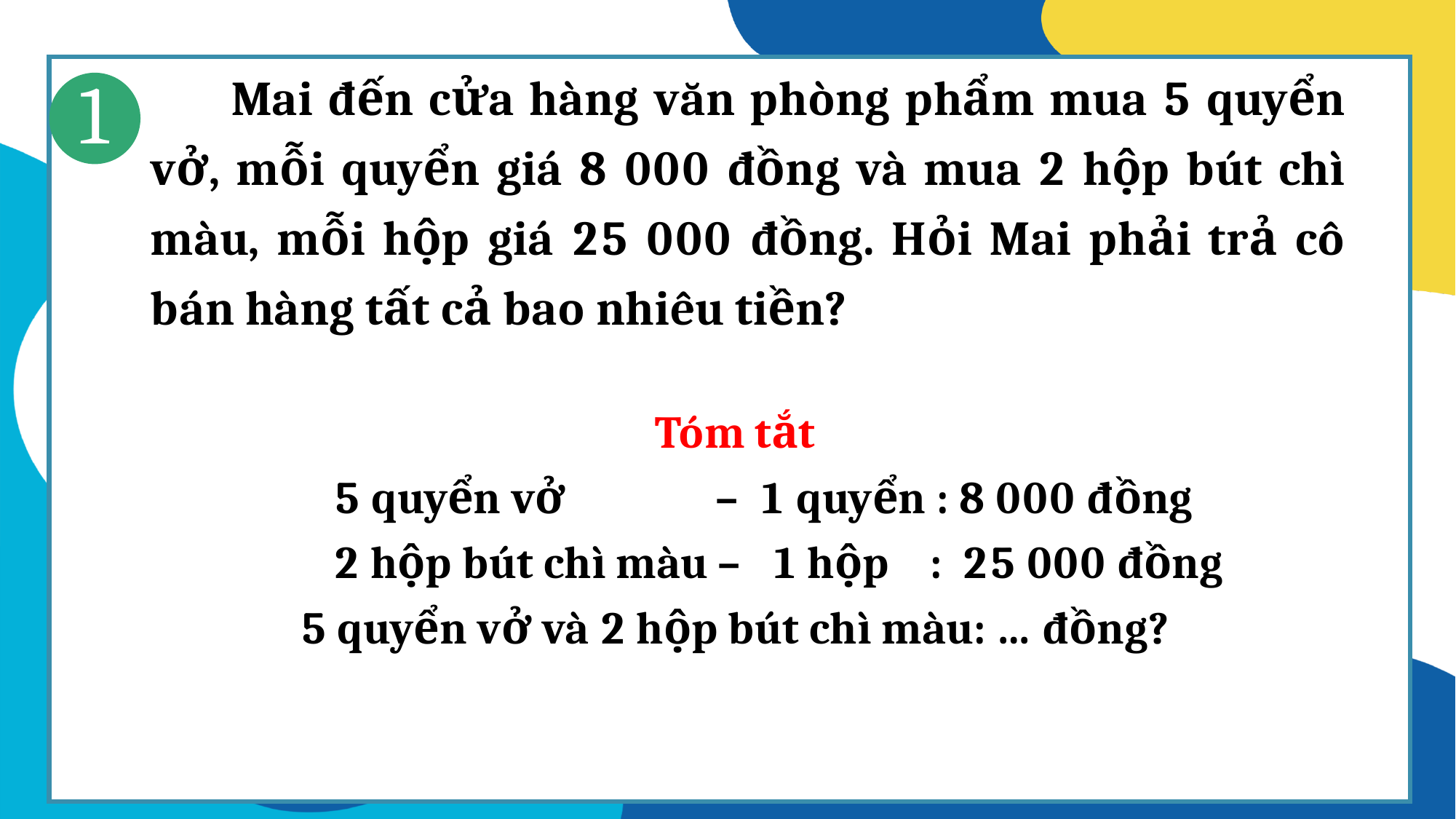

Mai đến cửa hàng văn phòng phẩm mua 5 quyển vở, mỗi quyển giá 8 000 đồng và mua 2 hộp bút chì màu, mỗi hộp giá 25 000 đồng. Hỏi Mai phải trả cô bán hàng tất cả bao nhiêu tiền?
1

Tóm tắt
                  5 quyển vở               –  1 quyển : 8 000 đồng
                  2 hộp bút chì màu –   1 hộp    :  25 000 đồng
5 quyển vở và 2 hộp bút chì màu: … đồng?